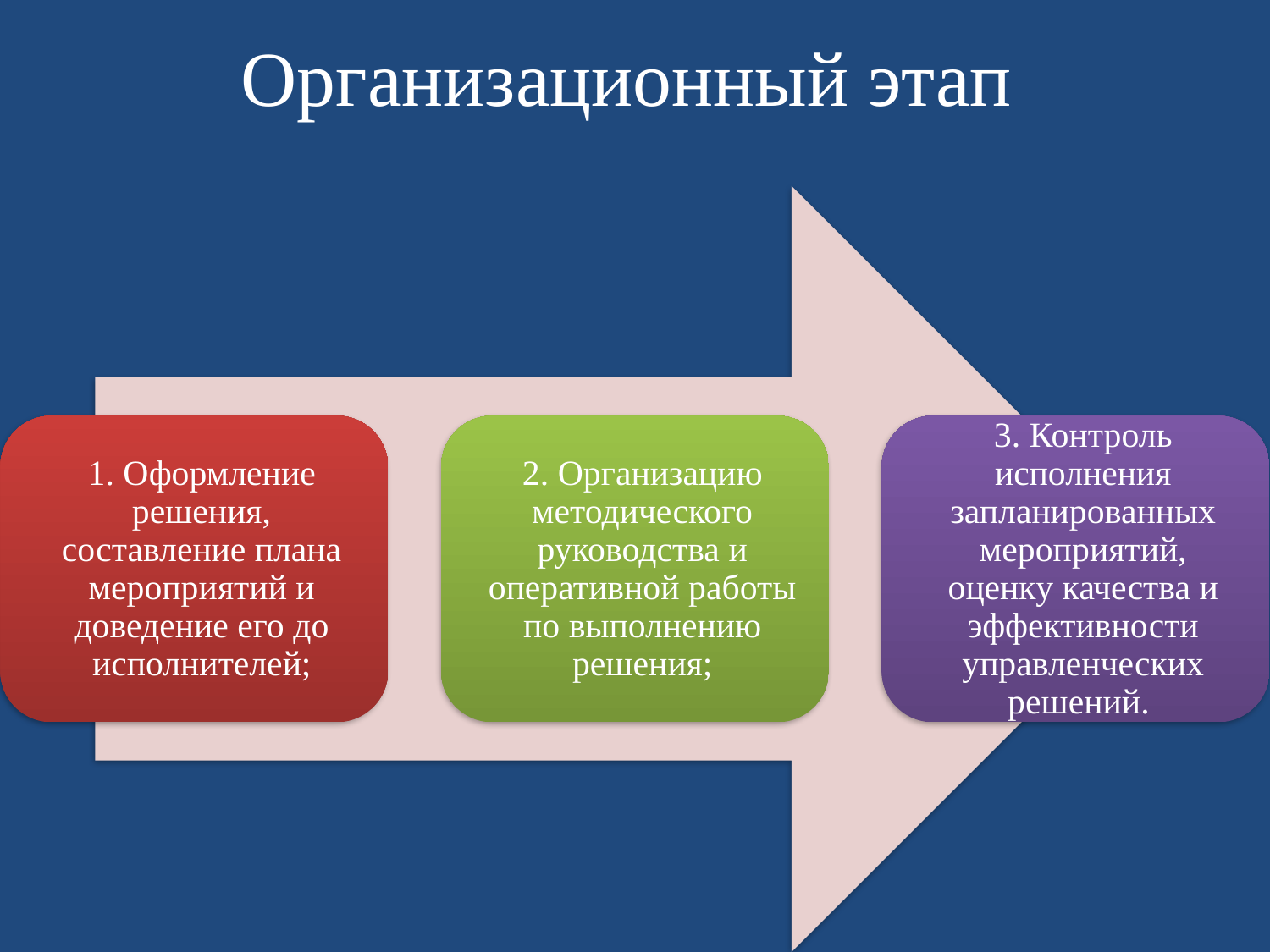

# Организационный этап
1. Оформление решения, составление плана мероприятий и доведение его до исполнителей;
2. Организацию методического руководства и оперативной работы по выполнению решения;
3. Контроль исполнения запланированных мероприятий, оценку качества и эффективности управленческих решений.